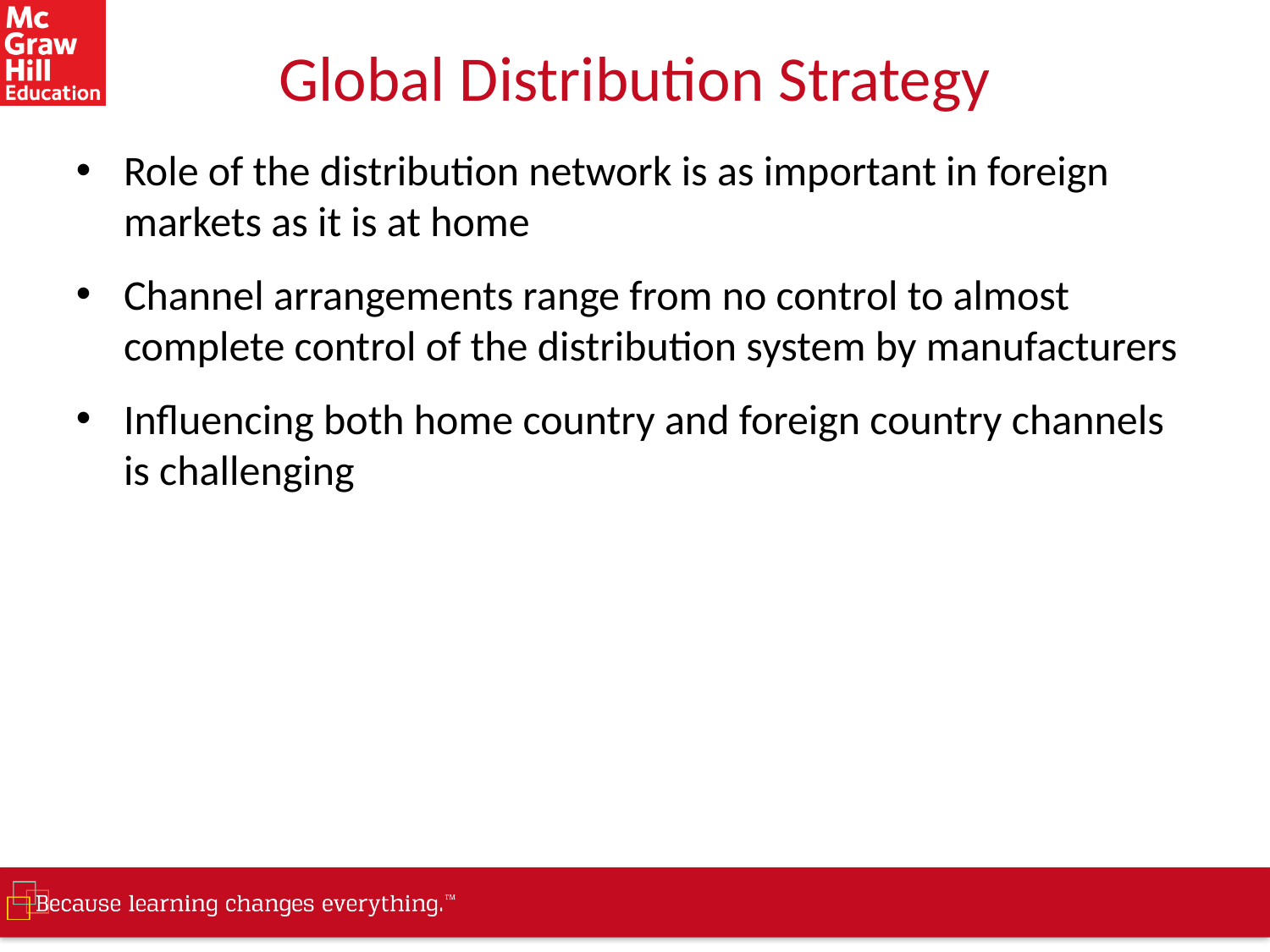

# Global Distribution Strategy
Role of the distribution network is as important in foreign markets as it is at home
Channel arrangements range from no control to almost complete control of the distribution system by manufacturers
Influencing both home country and foreign country channels is challenging